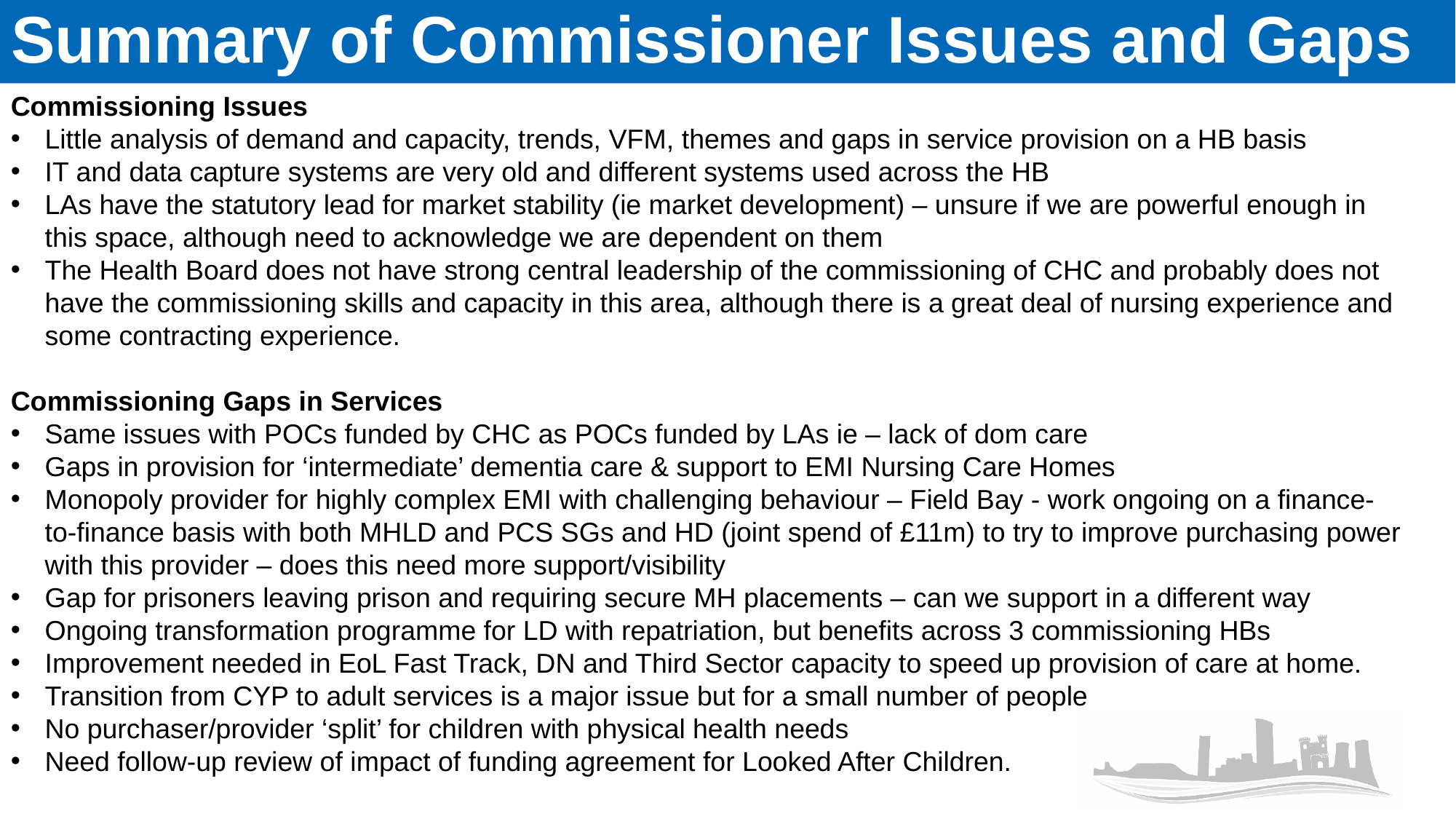

# Summary of Commissioner Issues and Gaps
Commissioning Issues
Little analysis of demand and capacity, trends, VFM, themes and gaps in service provision on a HB basis
IT and data capture systems are very old and different systems used across the HB
LAs have the statutory lead for market stability (ie market development) – unsure if we are powerful enough in this space, although need to acknowledge we are dependent on them
The Health Board does not have strong central leadership of the commissioning of CHC and probably does not  have the commissioning skills and capacity in this area, although there is a great deal of nursing experience and some contracting experience.

Commissioning Gaps in Services
Same issues with POCs funded by CHC as POCs funded by LAs ie – lack of dom care
Gaps in provision for ‘intermediate’ dementia care & support to EMI Nursing Care Homes
Monopoly provider for highly complex EMI with challenging behaviour – Field Bay - work ongoing on a finance-to-finance basis with both MHLD and PCS SGs and HD (joint spend of £11m) to try to improve purchasing power with this provider – does this need more support/visibility
Gap for prisoners leaving prison and requiring secure MH placements – can we support in a different way
Ongoing transformation programme for LD with repatriation, but benefits across 3 commissioning HBs
Improvement needed in EoL Fast Track, DN and Third Sector capacity to speed up provision of care at home.
Transition from CYP to adult services is a major issue but for a small number of people
No purchaser/provider ‘split’ for children with physical health needs
Need follow-up review of impact of funding agreement for Looked After Children.